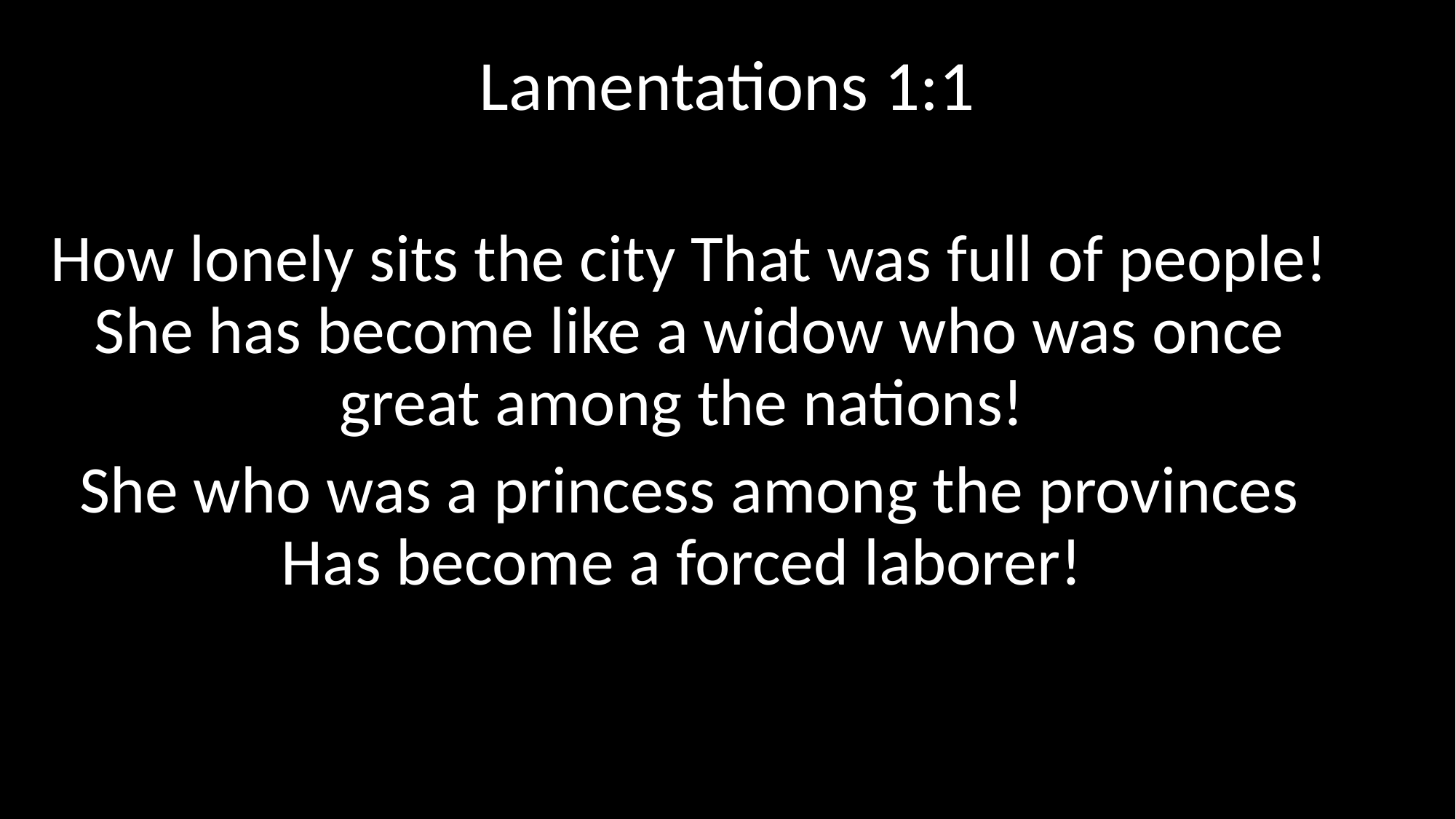

# Lamentations 1:1
How lonely sits the city That was full of people! She has become like a widow who was once great among the nations!
She who was a princess among the provinces Has become a forced laborer!